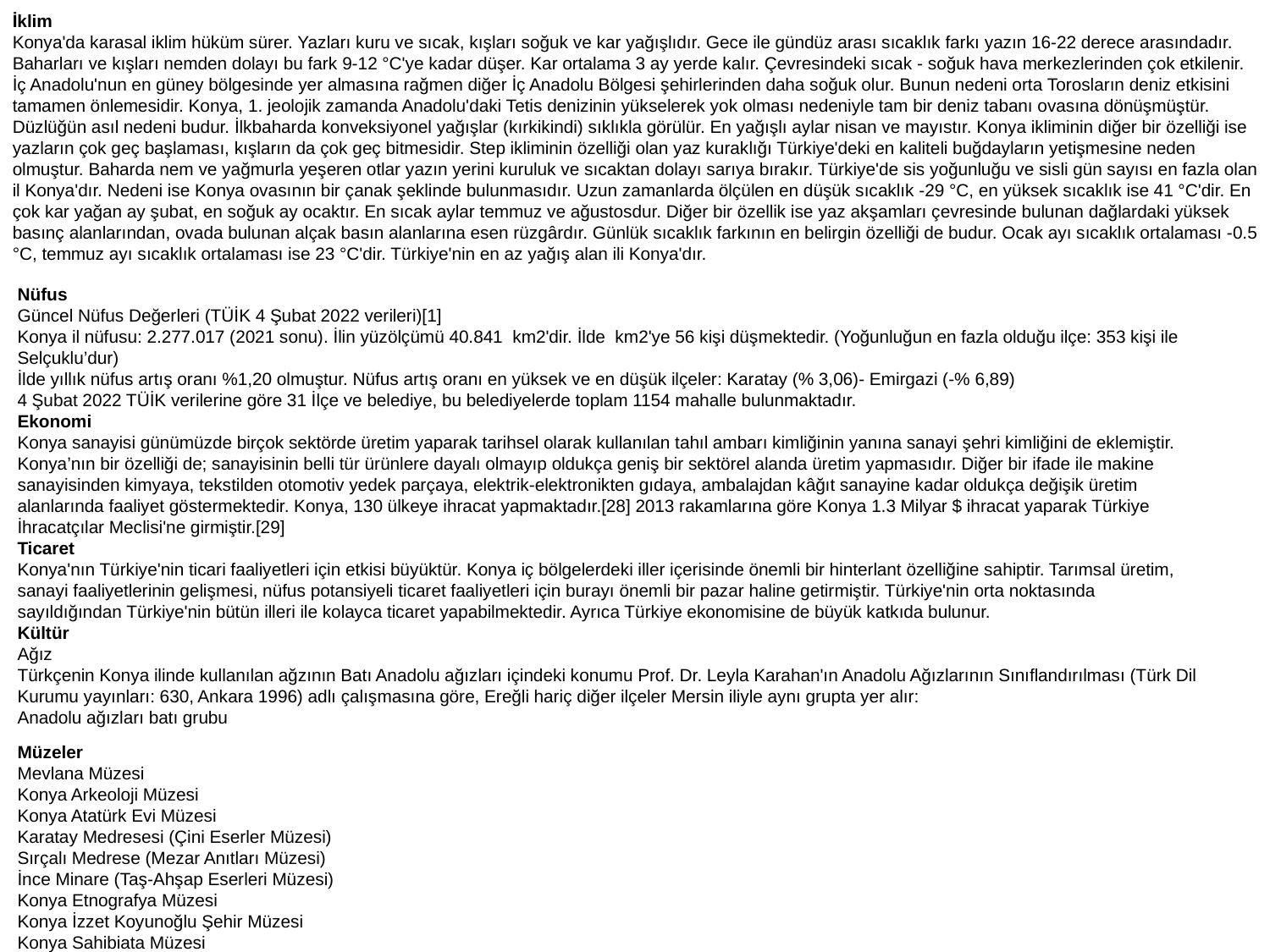

İklim
Konya'da karasal iklim hüküm sürer. Yazları kuru ve sıcak, kışları soğuk ve kar yağışlıdır. Gece ile gündüz arası sıcaklık farkı yazın 16-22 derece arasındadır. Baharları ve kışları nemden dolayı bu fark 9-12 °C'ye kadar düşer. Kar ortalama 3 ay yerde kalır. Çevresindeki sıcak - soğuk hava merkezlerinden çok etkilenir. İç Anadolu'nun en güney bölgesinde yer almasına rağmen diğer İç Anadolu Bölgesi şehirlerinden daha soğuk olur. Bunun nedeni orta Torosların deniz etkisini tamamen önlemesidir. Konya, 1. jeolojik zamanda Anadolu'daki Tetis denizinin yükselerek yok olması nedeniyle tam bir deniz tabanı ovasına dönüşmüştür. Düzlüğün asıl nedeni budur. İlkbaharda konveksiyonel yağışlar (kırkikindi) sıklıkla görülür. En yağışlı aylar nisan ve mayıstır. Konya ikliminin diğer bir özelliği ise yazların çok geç başlaması, kışların da çok geç bitmesidir. Step ikliminin özelliği olan yaz kuraklığı Türkiye'deki en kaliteli buğdayların yetişmesine neden olmuştur. Baharda nem ve yağmurla yeşeren otlar yazın yerini kuruluk ve sıcaktan dolayı sarıya bırakır. Türkiye'de sis yoğunluğu ve sisli gün sayısı en fazla olan il Konya'dır. Nedeni ise Konya ovasının bir çanak şeklinde bulunmasıdır. Uzun zamanlarda ölçülen en düşük sıcaklık -29 °C, en yüksek sıcaklık ise 41 °C'dir. En çok kar yağan ay şubat, en soğuk ay ocaktır. En sıcak aylar temmuz ve ağustosdur. Diğer bir özellik ise yaz akşamları çevresinde bulunan dağlardaki yüksek basınç alanlarından, ovada bulunan alçak basın alanlarına esen rüzgârdır. Günlük sıcaklık farkının en belirgin özelliği de budur. Ocak ayı sıcaklık ortalaması -0.5 °C, temmuz ayı sıcaklık ortalaması ise 23 °C'dir. Türkiye'nin en az yağış alan ili Konya'dır.
Nüfus
Güncel Nüfus Değerleri (TÜİK 4 Şubat 2022 verileri)[1]
Konya il nüfusu: 2.277.017 (2021 sonu). İlin yüzölçümü 40.841  km2'dir. İlde  km2'ye 56 kişi düşmektedir. (Yoğunluğun en fazla olduğu ilçe: 353 kişi ile Selçuklu’dur)
İlde yıllık nüfus artış oranı %1,20 olmuştur. Nüfus artış oranı en yüksek ve en düşük ilçeler: Karatay (% 3,06)- Emirgazi (-% 6,89)
4 Şubat 2022 TÜİK verilerine göre 31 İlçe ve belediye, bu belediyelerde toplam 1154 mahalle bulunmaktadır.
Ekonomi
Konya sanayisi günümüzde birçok sektörde üretim yaparak tarihsel olarak kullanılan tahıl ambarı kimliğinin yanına sanayi şehri kimliğini de eklemiştir.
Konya’nın bir özelliği de; sanayisinin belli tür ürünlere dayalı olmayıp oldukça geniş bir sektörel alanda üretim yapmasıdır. Diğer bir ifade ile makine sanayisinden kimyaya, tekstilden otomotiv yedek parçaya, elektrik-elektronikten gıdaya, ambalajdan kâğıt sanayine kadar oldukça değişik üretim alanlarında faaliyet göstermektedir. Konya, 130 ülkeye ihracat yapmaktadır.[28] 2013 rakamlarına göre Konya 1.3 Milyar $ ihracat yaparak Türkiye İhracatçılar Meclisi'ne girmiştir.[29]
Ticaret
Konya'nın Türkiye'nin ticari faaliyetleri için etkisi büyüktür. Konya iç bölgelerdeki iller içerisinde önemli bir hinterlant özelliğine sahiptir. Tarımsal üretim, sanayi faaliyetlerinin gelişmesi, nüfus potansiyeli ticaret faaliyetleri için burayı önemli bir pazar haline getirmiştir. Türkiye'nin orta noktasında sayıldığından Türkiye'nin bütün illeri ile kolayca ticaret yapabilmektedir. Ayrıca Türkiye ekonomisine de büyük katkıda bulunur.
Kültür
Ağız
Türkçenin Konya ilinde kullanılan ağzının Batı Anadolu ağızları içindeki konumu Prof. Dr. Leyla Karahan'ın Anadolu Ağızlarının Sınıflandırılması (Türk Dil Kurumu yayınları: 630, Ankara 1996) adlı çalışmasına göre, Ereğli hariç diğer ilçeler Mersin iliyle aynı grupta yer alır:
Anadolu ağızları batı grubu
Müzeler
Mevlana Müzesi
Konya Arkeoloji Müzesi
Konya Atatürk Evi Müzesi
Karatay Medresesi (Çini Eserler Müzesi)
Sırçalı Medrese (Mezar Anıtları Müzesi)
İnce Minare (Taş-Ahşap Eserleri Müzesi)
Konya Etnografya Müzesi
Konya İzzet Koyunoğlu Şehir Müzesi
Konya Sahibiata Müzesi